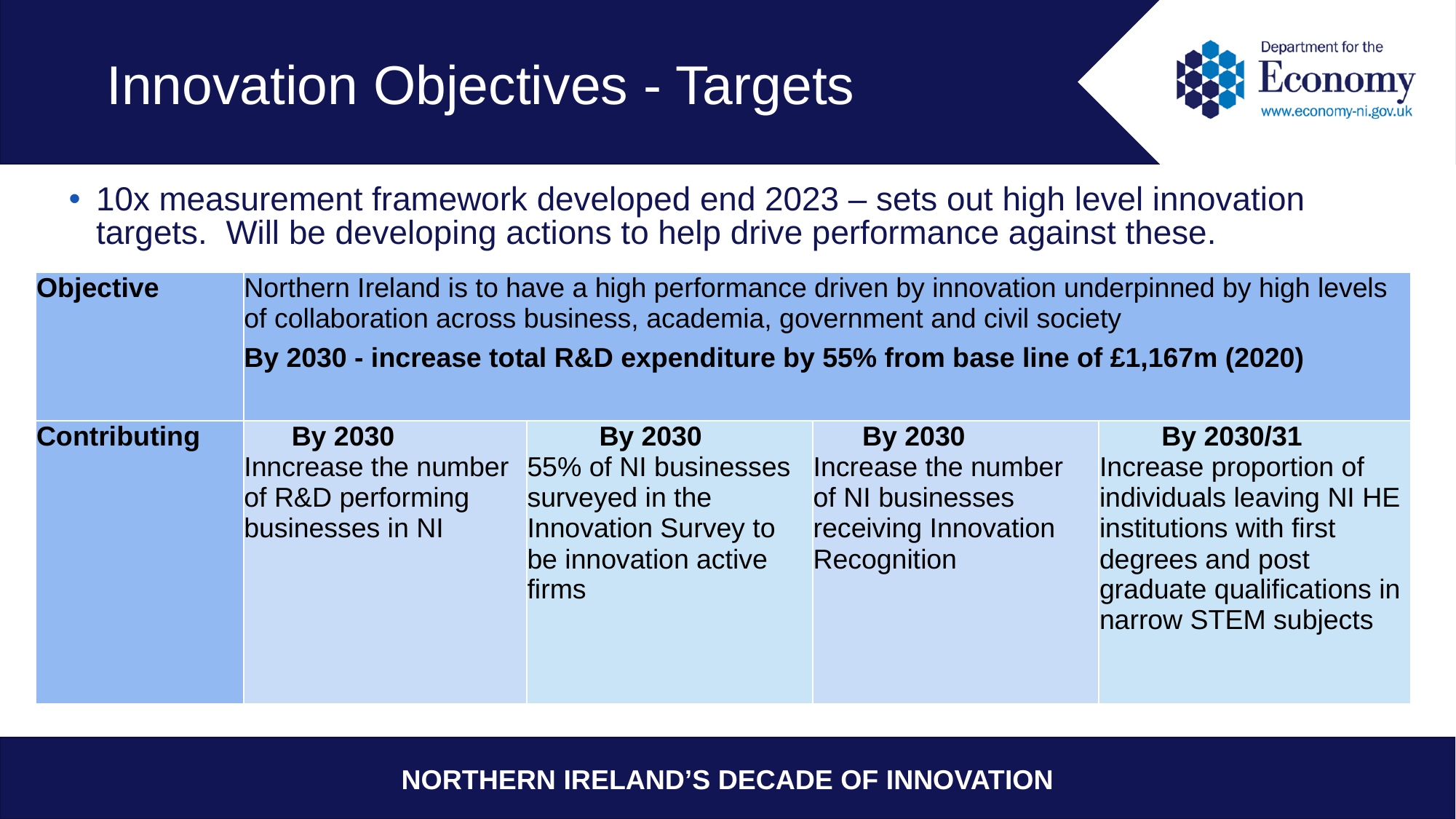

# Innovation Objectives - Targets
10x measurement framework developed end 2023 – sets out high level innovation targets.  Will be developing actions to help drive performance against these.

| Objective | Northern Ireland is to have a high performance driven by innovation underpinned by high levels of collaboration across business, academia, government and civil society By 2030 - increase total R&D expenditure by 55% from base line of £1,167m (2020) |  |  |  |
| --- | --- | --- | --- | --- |
| Contributing | By 2030 Inncrease the number of R&D performing businesses in NI | By 2030 55% of NI businesses surveyed in the Innovation Survey to be innovation active firms | By 2030 Increase the number of NI businesses receiving Innovation Recognition | By 2030/31 Increase proportion of individuals leaving NI HE institutions with first degrees and post graduate qualifications in narrow STEM subjects |